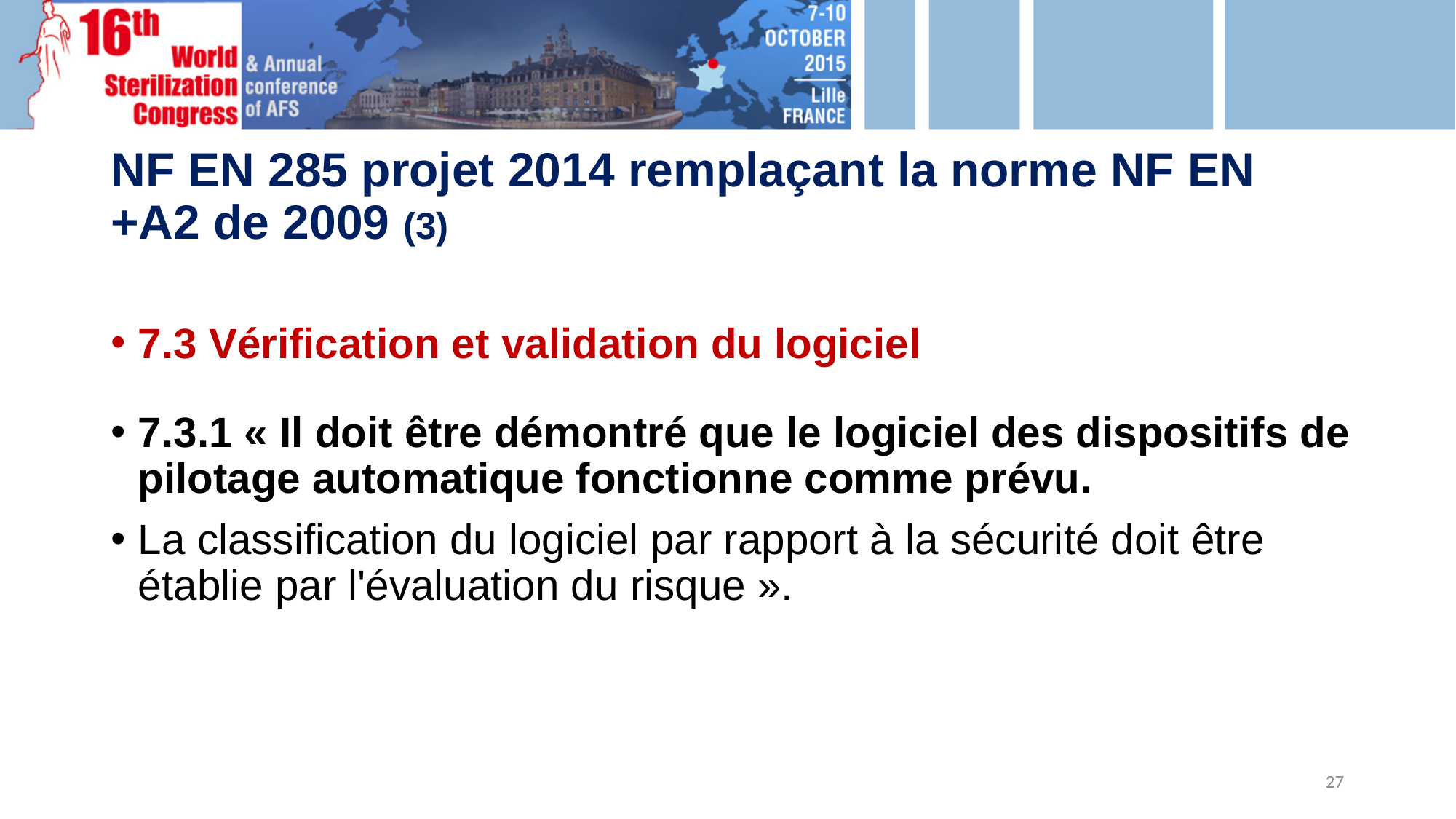

# NF EN 285 projet 2014 remplaçant la norme NF EN +A2 de 2009 (3)
7.3 Vérification et validation du logiciel

7.3.1 « Il doit être démontré que le logiciel des dispositifs de pilotage automatique fonctionne comme prévu.
La classification du logiciel par rapport à la sécurité doit être établie par l'évaluation du risque ».

27